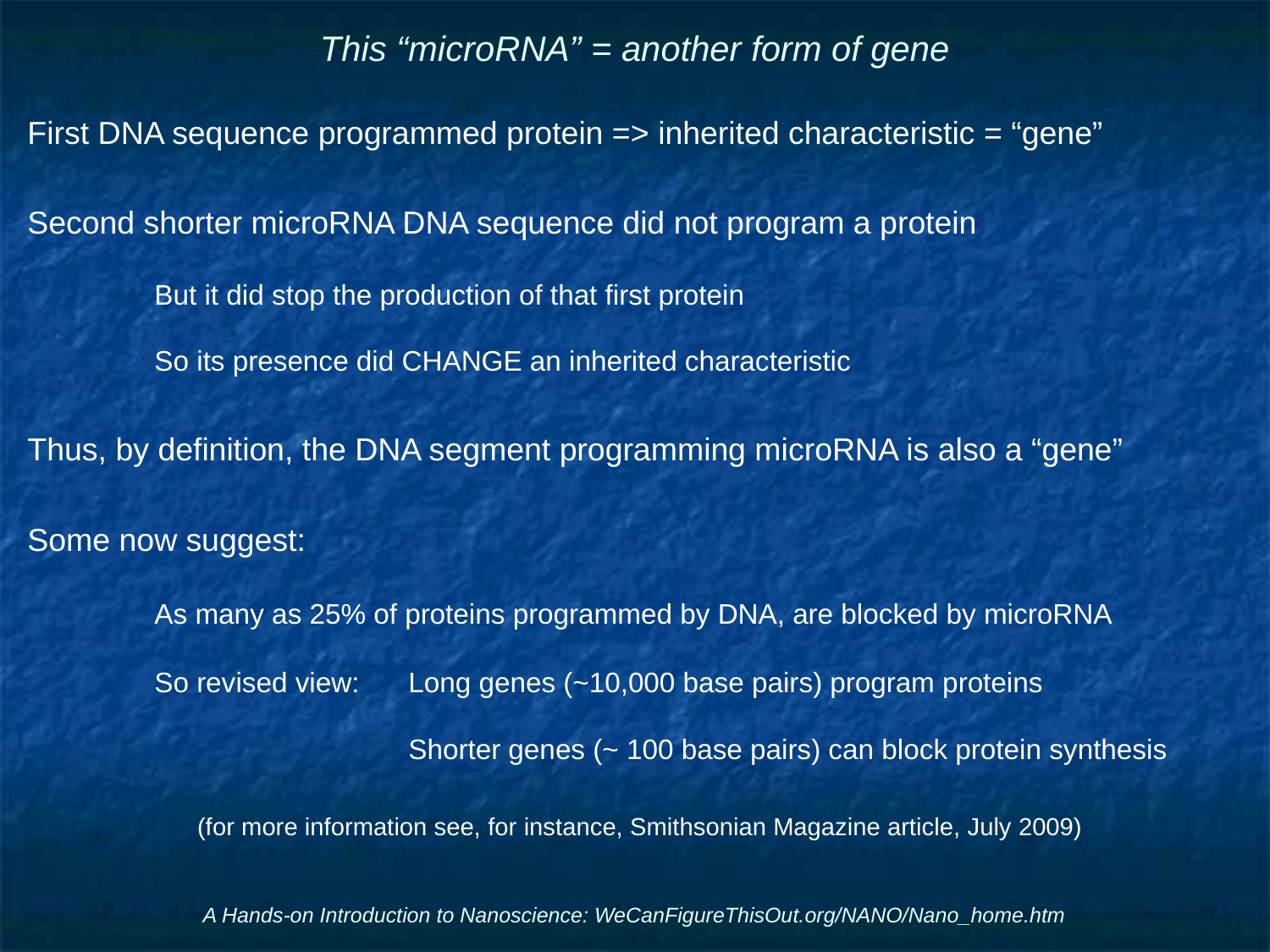

# This “microRNA” = another form of gene
First DNA sequence programmed protein => inherited characteristic = “gene”

Second shorter microRNA DNA sequence did not program a protein

	But it did stop the production of that first protein

	So its presence did CHANGE an inherited characteristic

Thus, by definition, the DNA segment programming microRNA is also a “gene”

Some now suggest:

	As many as 25% of proteins programmed by DNA, are blocked by microRNA

	So revised view:	Long genes (~10,000 base pairs) program proteins

			Shorter genes (~ 100 base pairs) can block protein synthesis

(for more information see, for instance, Smithsonian Magazine article, July 2009)
A Hands-on Introduction to Nanoscience: WeCanFigureThisOut.org/NANO/Nano_home.htm